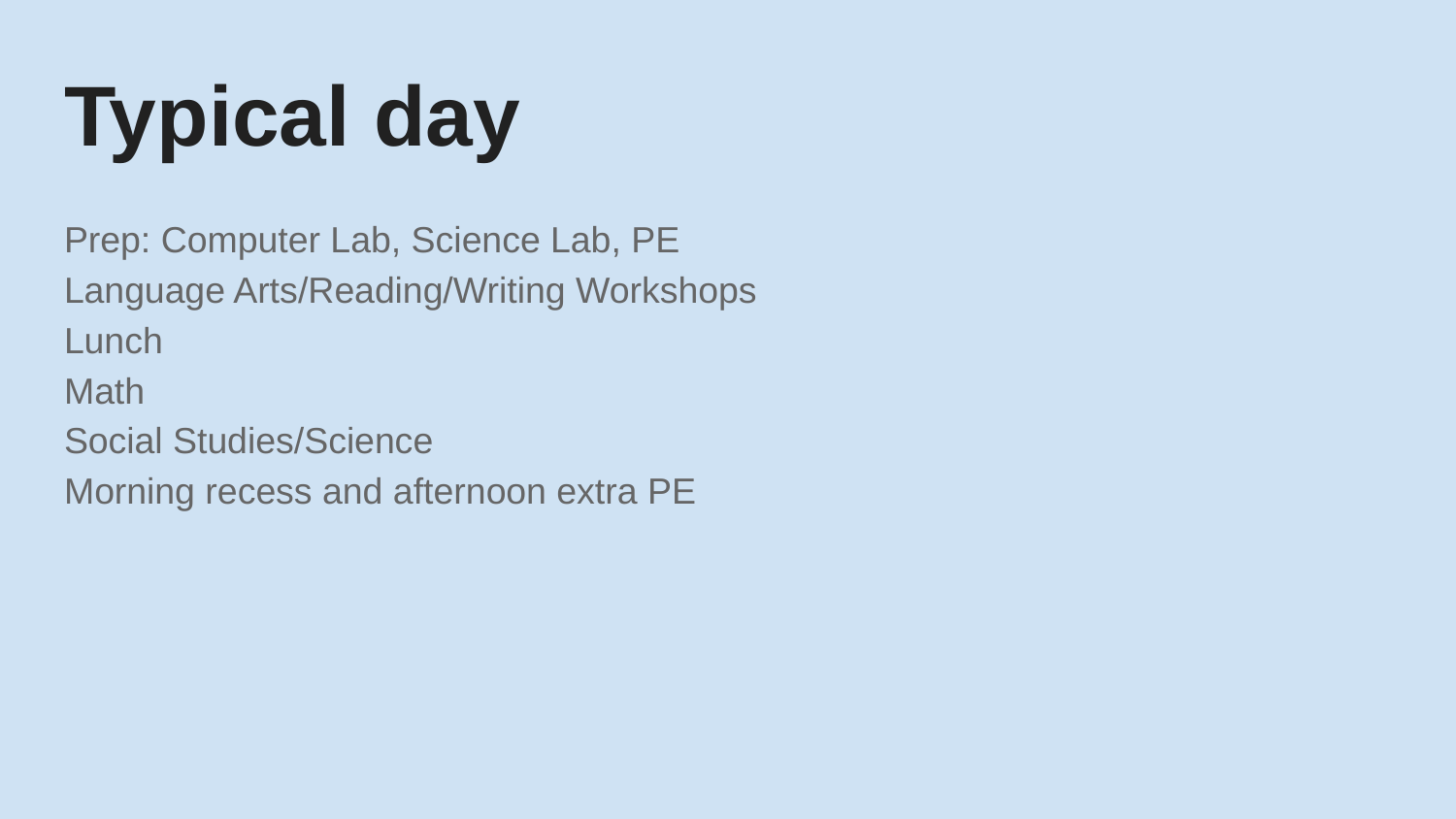

# Typical day
Prep: Computer Lab, Science Lab, PE
Language Arts/Reading/Writing Workshops
Lunch
Math
Social Studies/Science
Morning recess and afternoon extra PE